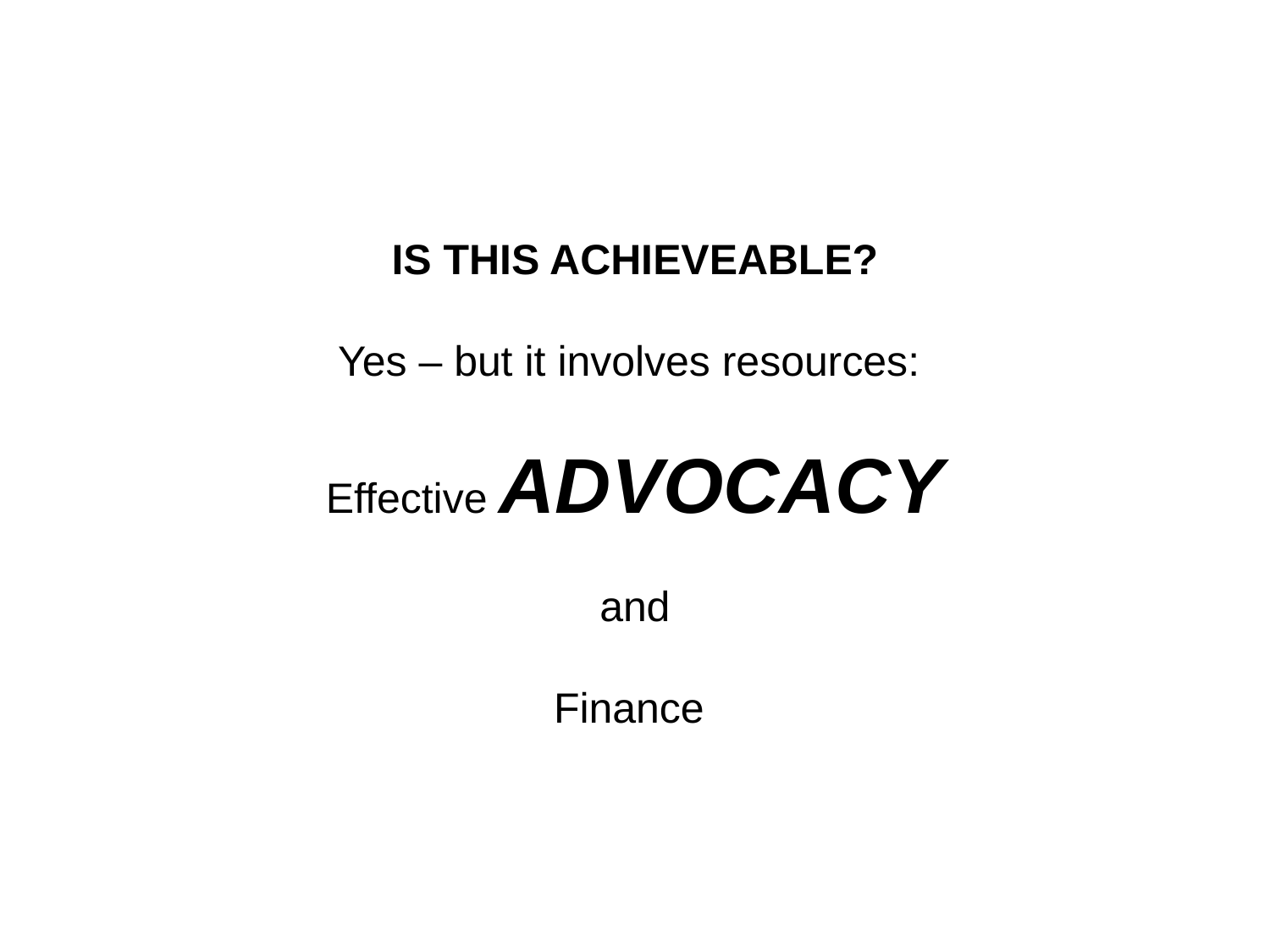

IS THIS ACHIEVEABLE?

Yes – but it involves resources:

Effective ADVOCACY

and

Finance